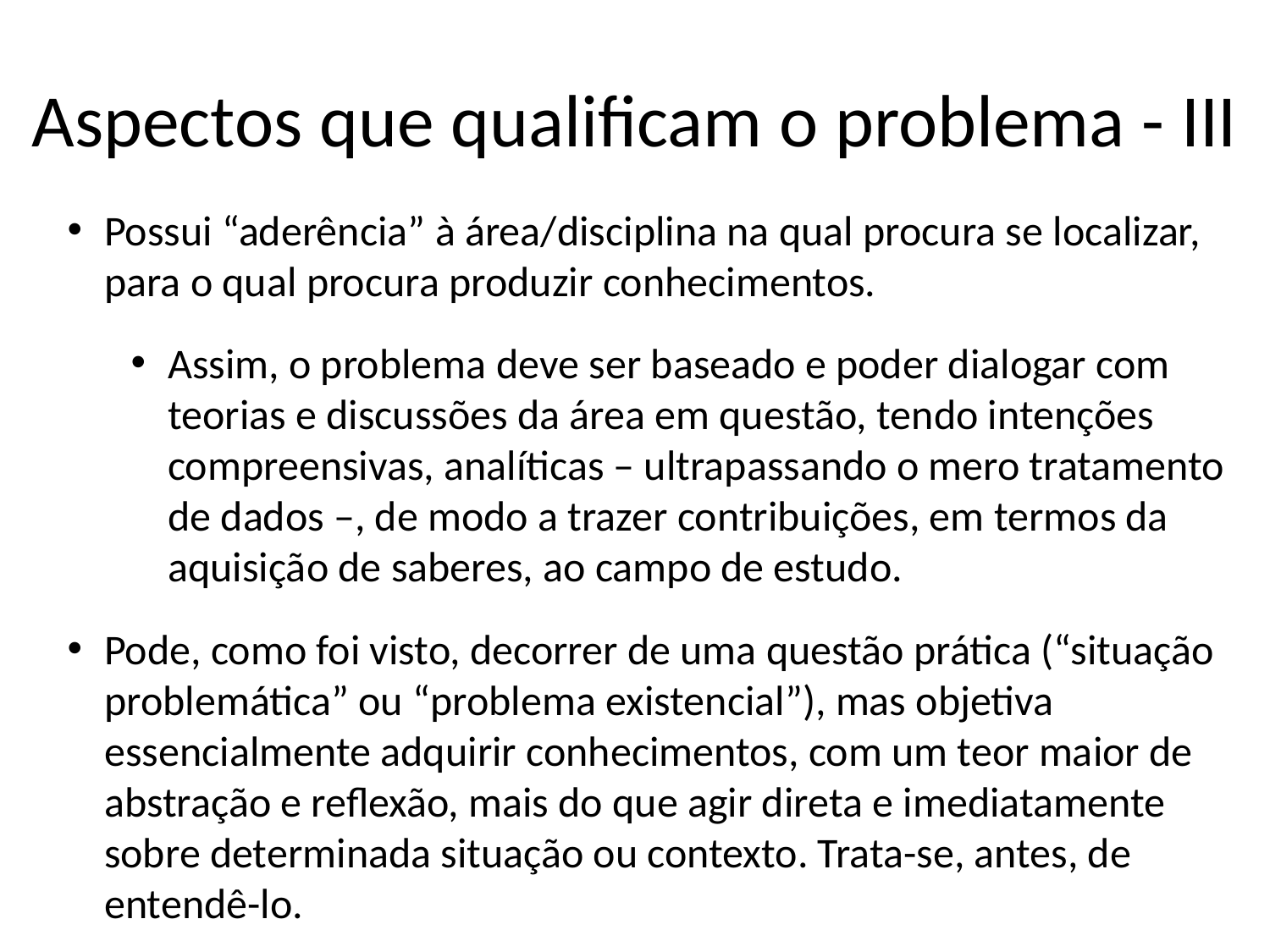

# Aspectos que qualificam o problema - III
Possui “aderência” à área/disciplina na qual procura se localizar, para o qual procura produzir conhecimentos.
Assim, o problema deve ser baseado e poder dialogar com teorias e discussões da área em questão, tendo intenções compreensivas, analíticas – ultrapassando o mero tratamento de dados –, de modo a trazer contribuições, em termos da aquisição de saberes, ao campo de estudo.
Pode, como foi visto, decorrer de uma questão prática (“situação problemática” ou “problema existencial”), mas objetiva essencialmente adquirir conhecimentos, com um teor maior de abstração e reflexão, mais do que agir direta e imediatamente sobre determinada situação ou contexto. Trata-se, antes, de entendê-lo.